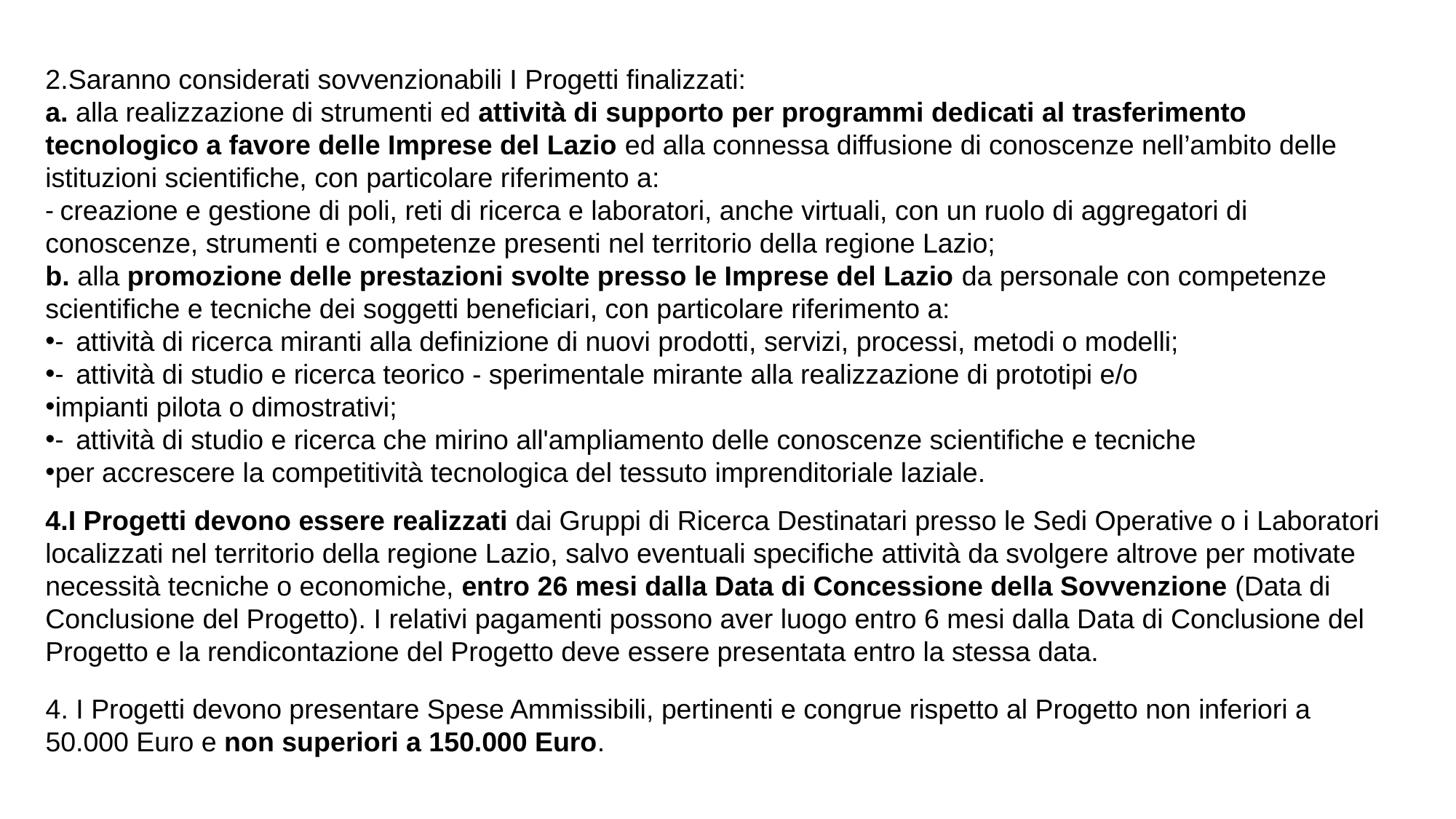

Saranno considerati sovvenzionabili I Progetti finalizzati:
a. alla realizzazione di strumenti ed attività di supporto per programmi dedicati al trasferimento tecnologico a favore delle Imprese del Lazio ed alla connessa diffusione di conoscenze nell’ambito delle istituzioni scientifiche, con particolare riferimento a:
- creazione e gestione di poli, reti di ricerca e laboratori, anche virtuali, con un ruolo di aggregatori di conoscenze, strumenti e competenze presenti nel territorio della regione Lazio;
b. alla promozione delle prestazioni svolte presso le Imprese del Lazio da personale con competenze scientifiche e tecniche dei soggetti beneficiari, con particolare riferimento a:
-  attività di ricerca miranti alla definizione di nuovi prodotti, servizi, processi, metodi o modelli;
-  attività di studio e ricerca teorico - sperimentale mirante alla realizzazione di prototipi e/o
impianti pilota o dimostrativi;
-  attività di studio e ricerca che mirino all'ampliamento delle conoscenze scientifiche e tecniche
per accrescere la competitività tecnologica del tessuto imprenditoriale laziale.
I Progetti devono essere realizzati dai Gruppi di Ricerca Destinatari presso le Sedi Operative o i Laboratori localizzati nel territorio della regione Lazio, salvo eventuali specifiche attività da svolgere altrove per motivate necessità tecniche o economiche, entro 26 mesi dalla Data di Concessione della Sovvenzione (Data di Conclusione del Progetto). I relativi pagamenti possono aver luogo entro 6 mesi dalla Data di Conclusione del Progetto e la rendicontazione del Progetto deve essere presentata entro la stessa data.
 I Progetti devono presentare Spese Ammissibili, pertinenti e congrue rispetto al Progetto non inferiori a 50.000 Euro e non superiori a 150.000 Euro.